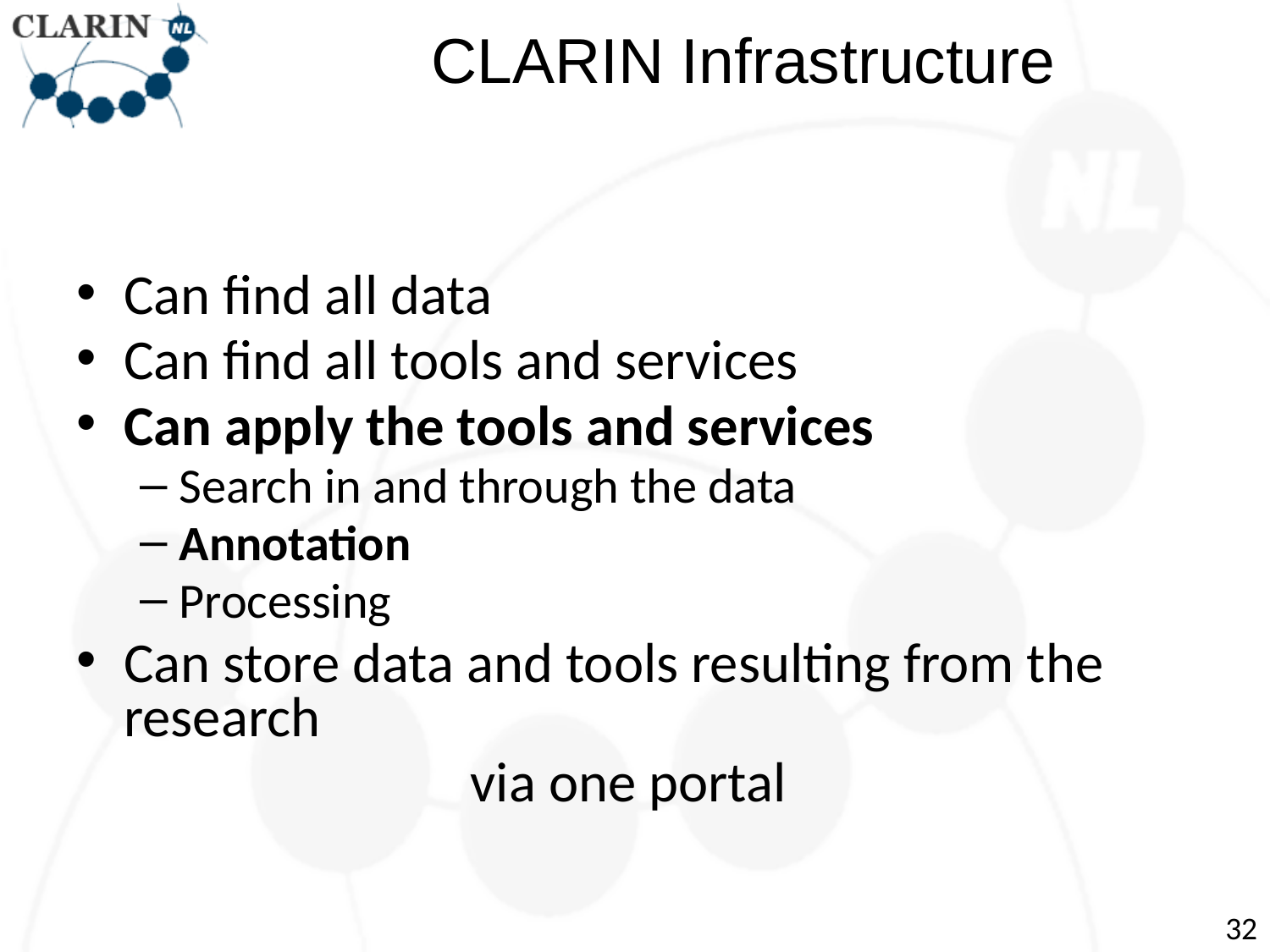

# CLARIN Infrastructure
Can find all data
Can find all tools and services
Can apply the tools and services
Search in and through the data
Annotation
Processing
Can store data and tools resulting from the research
via one portal

32